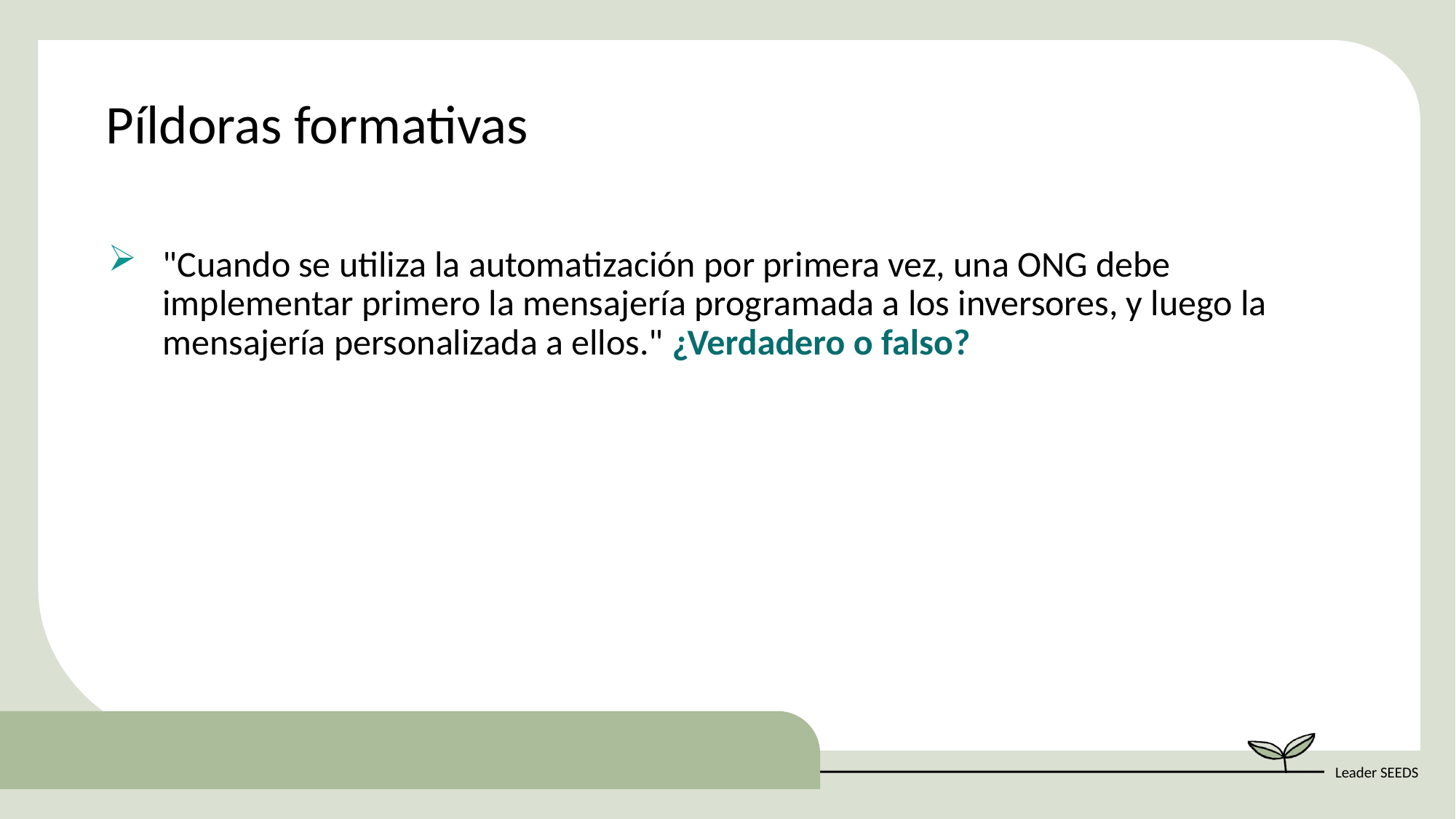

Píldoras formativas
"Cuando se utiliza la automatización por primera vez, una ONG debe implementar primero la mensajería programada a los inversores, y luego la mensajería personalizada a ellos." ¿Verdadero o falso?